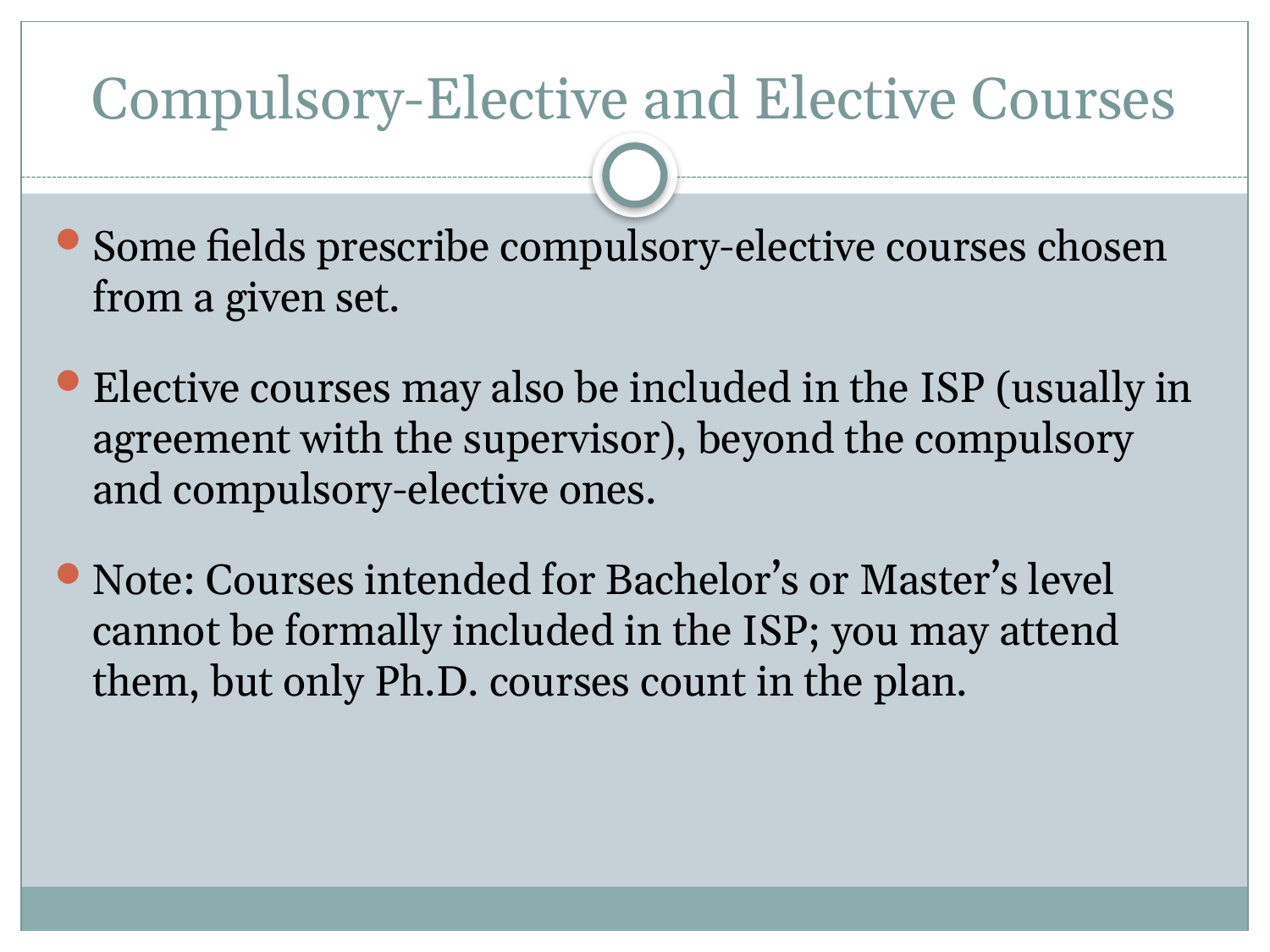

# Compulsory-Elective and Elective Courses
Some fields prescribe compulsory-elective courses chosen from a given set.
Elective courses may also be included in the ISP (usually in agreement with the supervisor), beyond the compulsory and compulsory-elective ones.
Note: Courses intended for Bachelor’s or Master’s level cannot be formally included in the ISP; you may attend them, but only Ph.D. courses count in the plan.